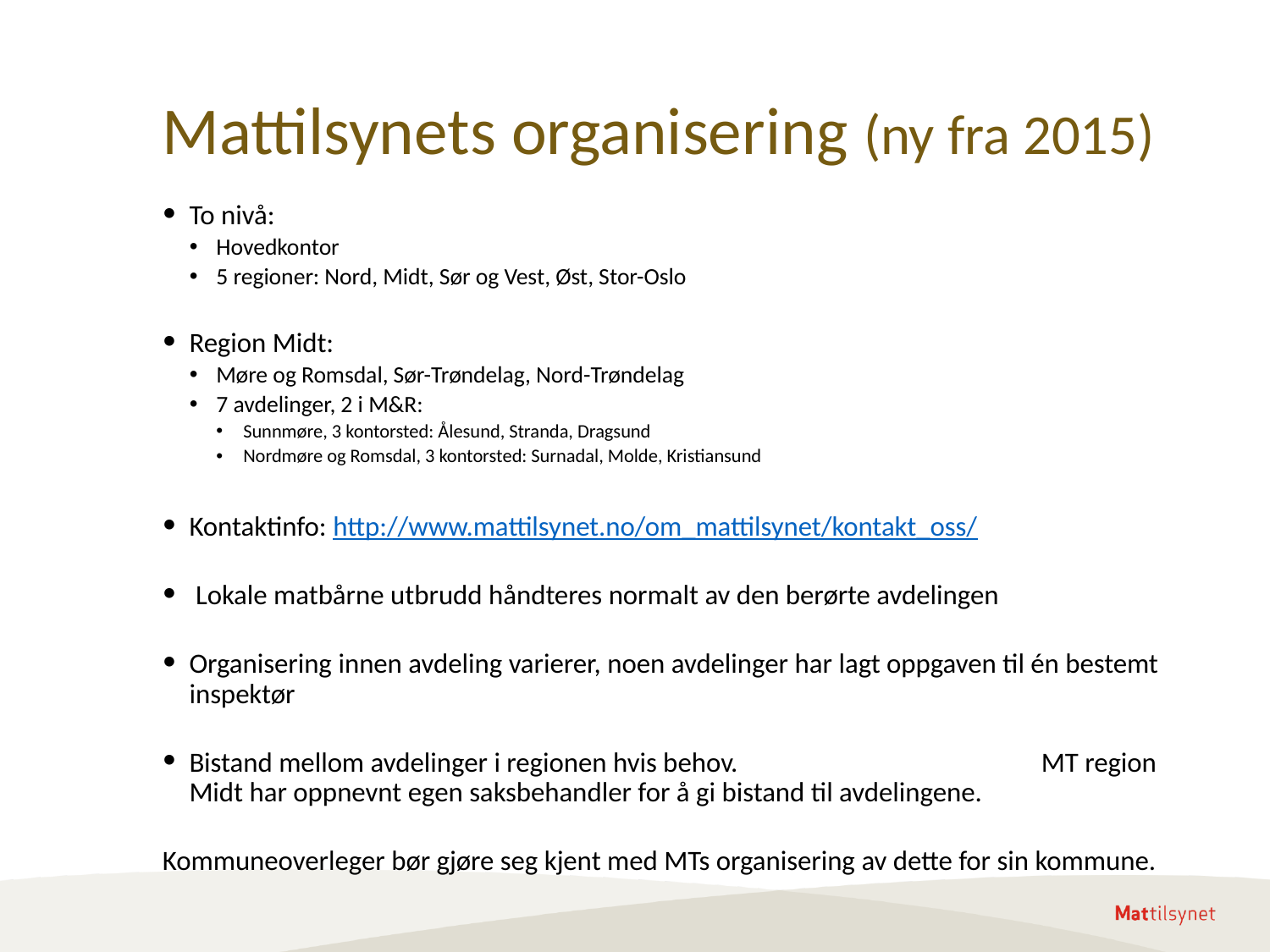

# Mattilsynets organisering (ny fra 2015)
To nivå:
Hovedkontor
5 regioner: Nord, Midt, Sør og Vest, Øst, Stor-Oslo

Region Midt:
Møre og Romsdal, Sør-Trøndelag, Nord-Trøndelag
7 avdelinger, 2 i M&R:
Sunnmøre, 3 kontorsted: Ålesund, Stranda, Dragsund
Nordmøre og Romsdal, 3 kontorsted: Surnadal, Molde, Kristiansund

Kontaktinfo: http://www.mattilsynet.no/om_mattilsynet/kontakt_oss/

 Lokale matbårne utbrudd håndteres normalt av den berørte avdelingen

Organisering innen avdeling varierer, noen avdelinger har lagt oppgaven til én bestemt inspektør

Bistand mellom avdelinger i regionen hvis behov.                                                MT region Midt har oppnevnt egen saksbehandler for å gi bistand til avdelingene.

Kommuneoverleger bør gjøre seg kjent med MTs organisering av dette for sin kommune.